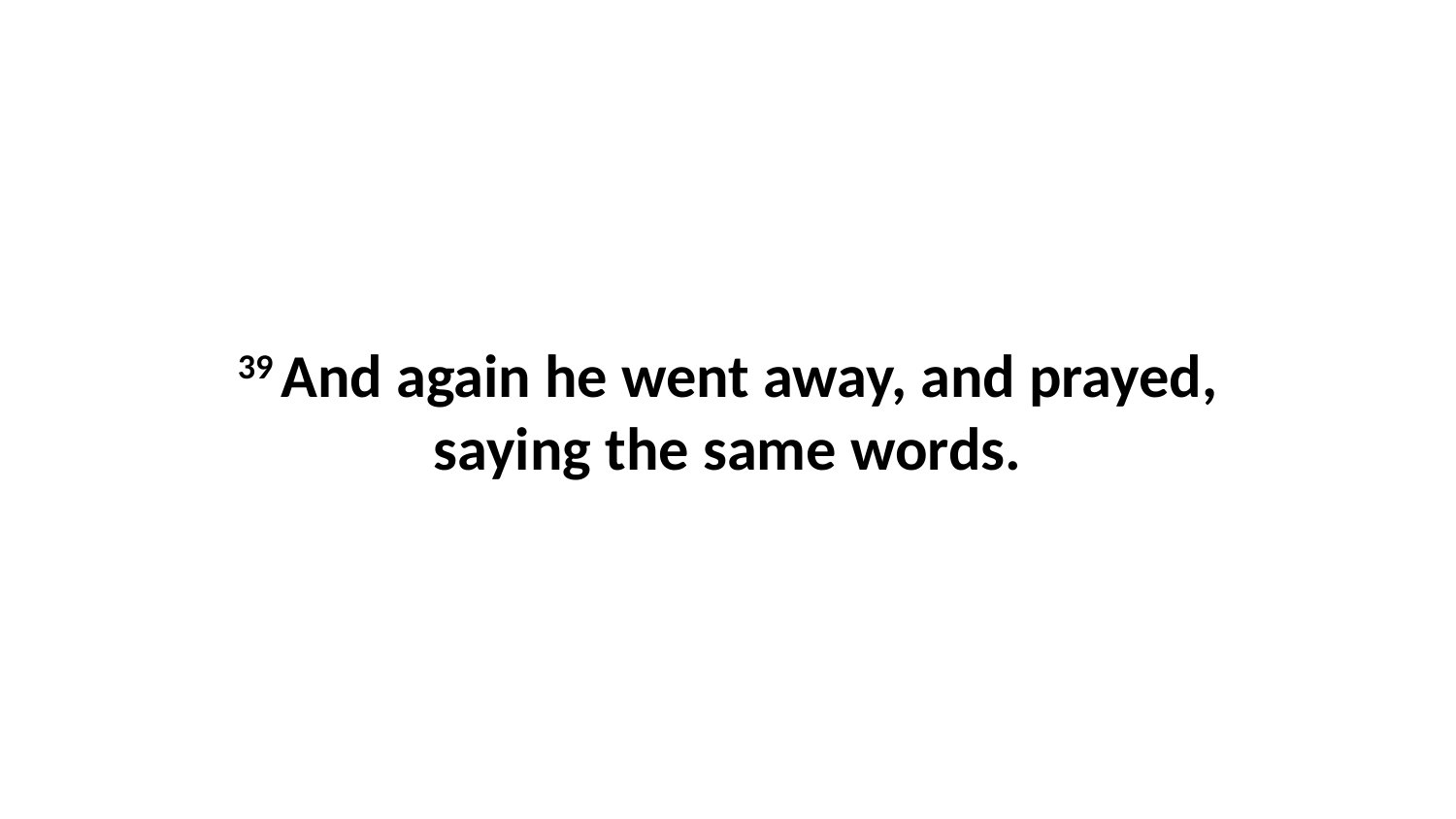

39 And again he went away, and prayed, saying the same words.